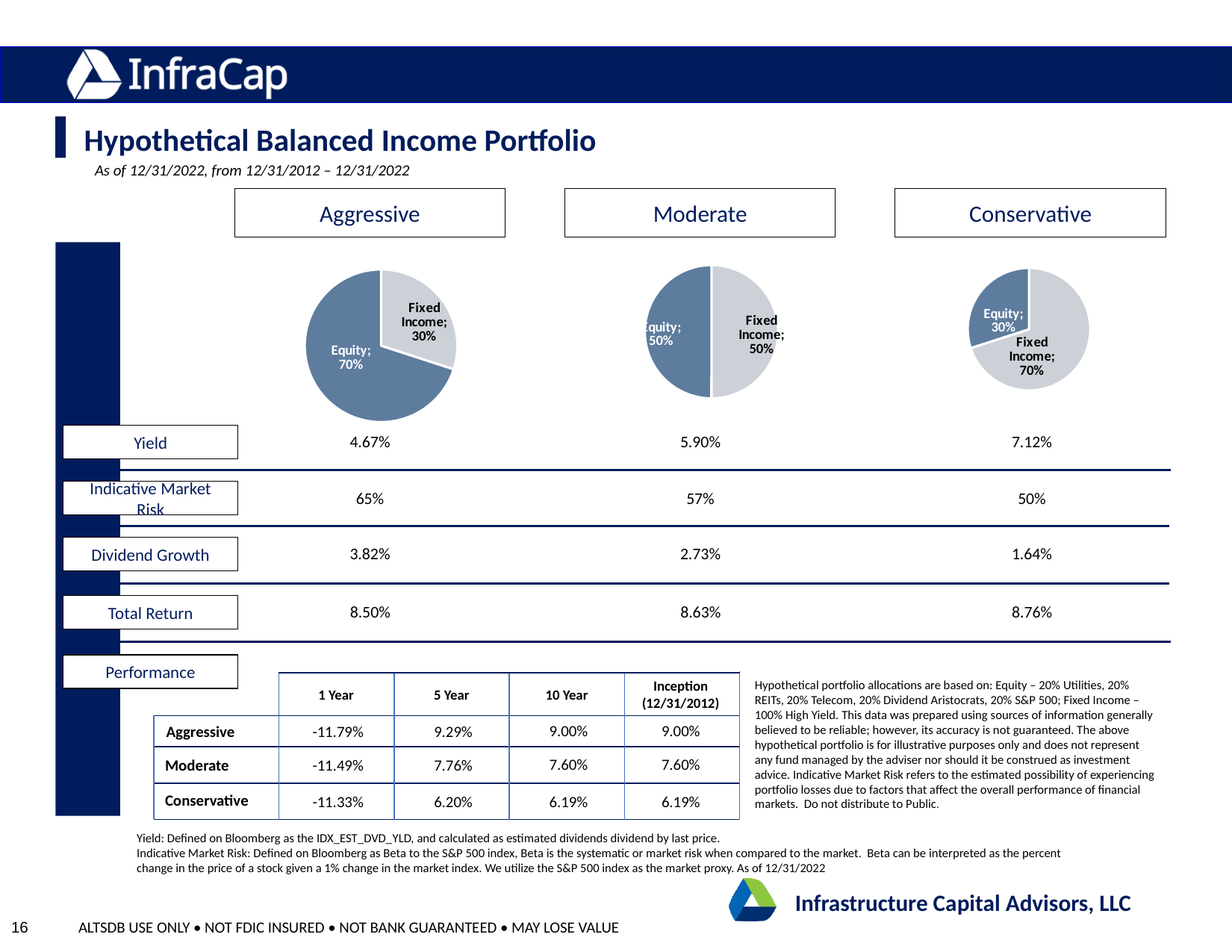

Hypothetical Balanced Income Portfolio
Slide Title - Calibri 20

As of 12/31/2022, from 12/31/2012 – 12/31/2022
Content Headers - CALIBRI LIGHT 15
Aggressive
Moderate
Conservative
Bullet and subtitle – Calibri 10.5

### Chart

| Category | Sales |
|---|---|
| Fixed Income | 0.5 |
| Equity | 0.5 |

### Chart

| Category | Sales |
|---|---|
| Fixed Income | 0.3 |
| Equity | 0.7 |

### Chart

| Category | Sales |
|---|---|
| Fixed Income | 0.7 |
| Equity | 0.3 |

0 – 28 - 92

94 – 124 - 158
Yield
4.67%
5.90%
7.12%

Indicative Market Risk
65%
57%
50%
204 – 209- 215
Dividend Growth
3.82%
2.73%
1.64%

72 – 80 - 89
Total Return
8.50%
8.63%
8.76%
Performance
Hypothetical portfolio allocations are based on: Equity – 20% Utilities, 20% REITs, 20% Telecom, 20% Dividend Aristocrats, 20% S&P 500; Fixed Income – 100% High Yield. This data was prepared using sources of information generally believed to be reliable; however, its accuracy is not guaranteed. The above hypothetical portfolio is for illustrative purposes only and does not represent any fund managed by the adviser nor should it be construed as investment advice. Indicative Market Risk refers to the estimated possibility of experiencing portfolio losses due to factors that affect the overall performance of financial markets.  Do not distribute to Public.
Inception (12/31/2012)
1 Year
5 Year
10 Year
9.00%
9.00%
9.29%
-11.79%
Aggressive
7.60%
7.60%
Moderate
7.76%
-11.49%
Conservative
-11.33%
6.20%
6.19%
6.19%
Yield: Defined on Bloomberg as the IDX_EST_DVD_YLD, and calculated as estimated dividends dividend by last price.
Indicative Market Risk: Defined on Bloomberg as Beta to the S&P 500 index, Beta is the systematic or market risk when compared to the market.  Beta can be interpreted as the percent change in the price of a stock given a 1% change in the market index. We utilize the S&P 500 index as the market proxy. As of 12/31/2022

Infrastructure Capital Advisors, LLC
16
ALTSDB USE ONLY • NOT FDIC INSURED • NOT BANK GUARANTEED • MAY LOSE VALUE